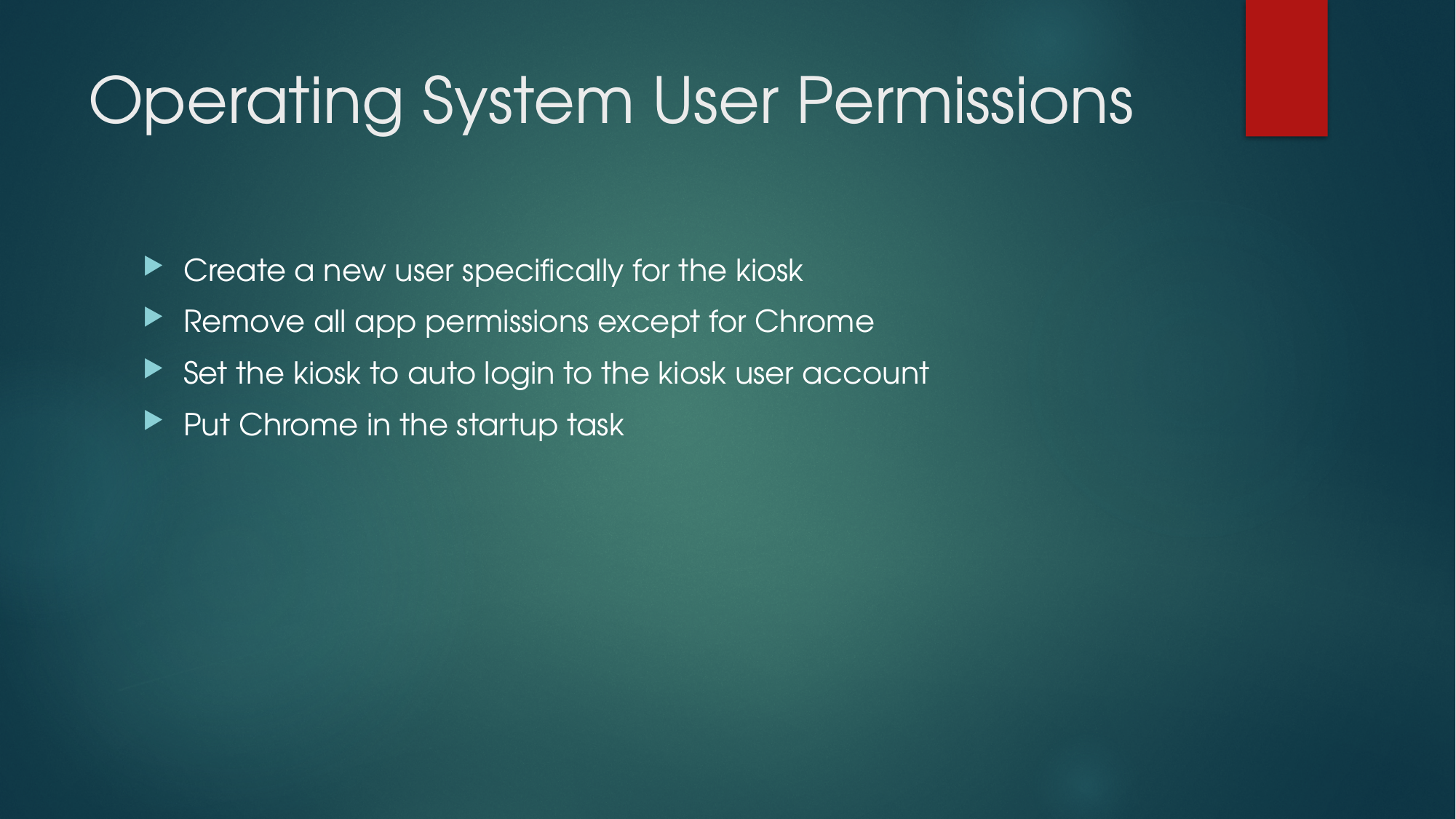

# Operating System User Permissions
Create a new user specifically for the kiosk
Remove all app permissions except for Chrome
Set the kiosk to auto login to the kiosk user account
Put Chrome in the startup task